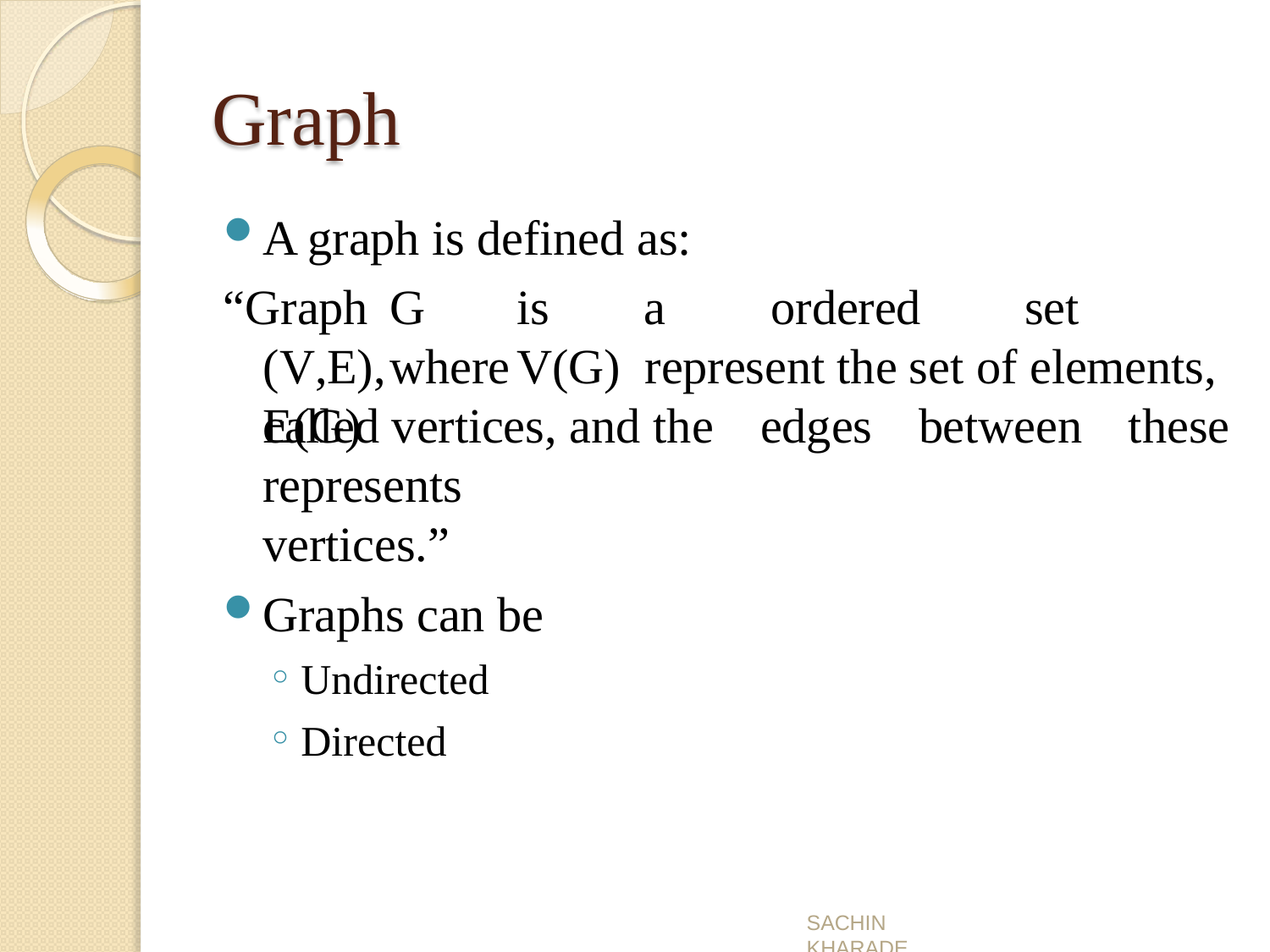

# Graph
A graph is defined as:
“Graph	G	is	a	ordered	set	(V,E),	where	V(G)  represent the set of elements, called vertices, and
E(G)	represents  vertices.”
Graphs can be
Undirected
Directed
the	edges	between	these
SACHIN KHARADE